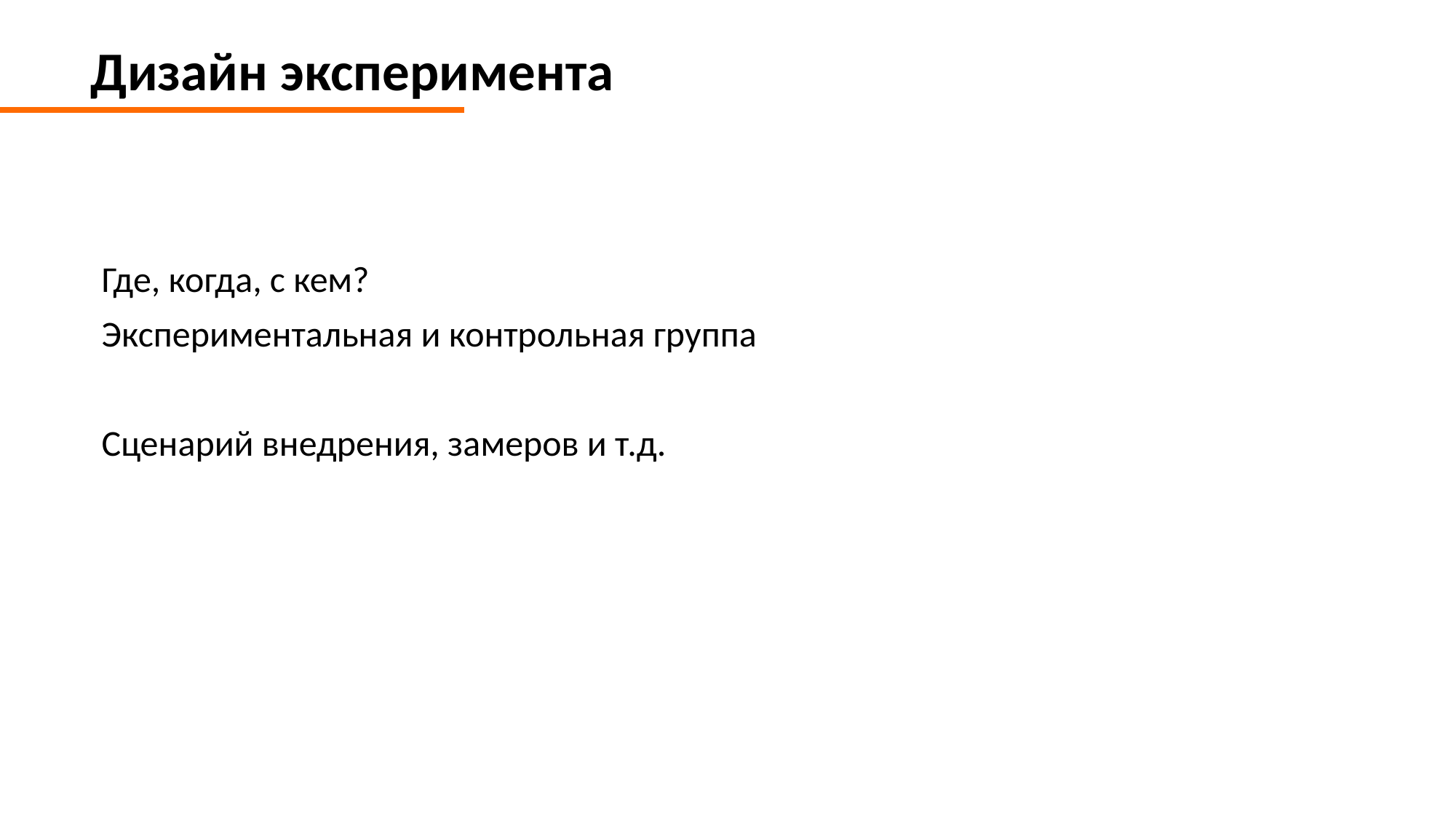

# Дизайн эксперимента
Где, когда, с кем?
Экспериментальная и контрольная группа

Сценарий внедрения, замеров и т.д.